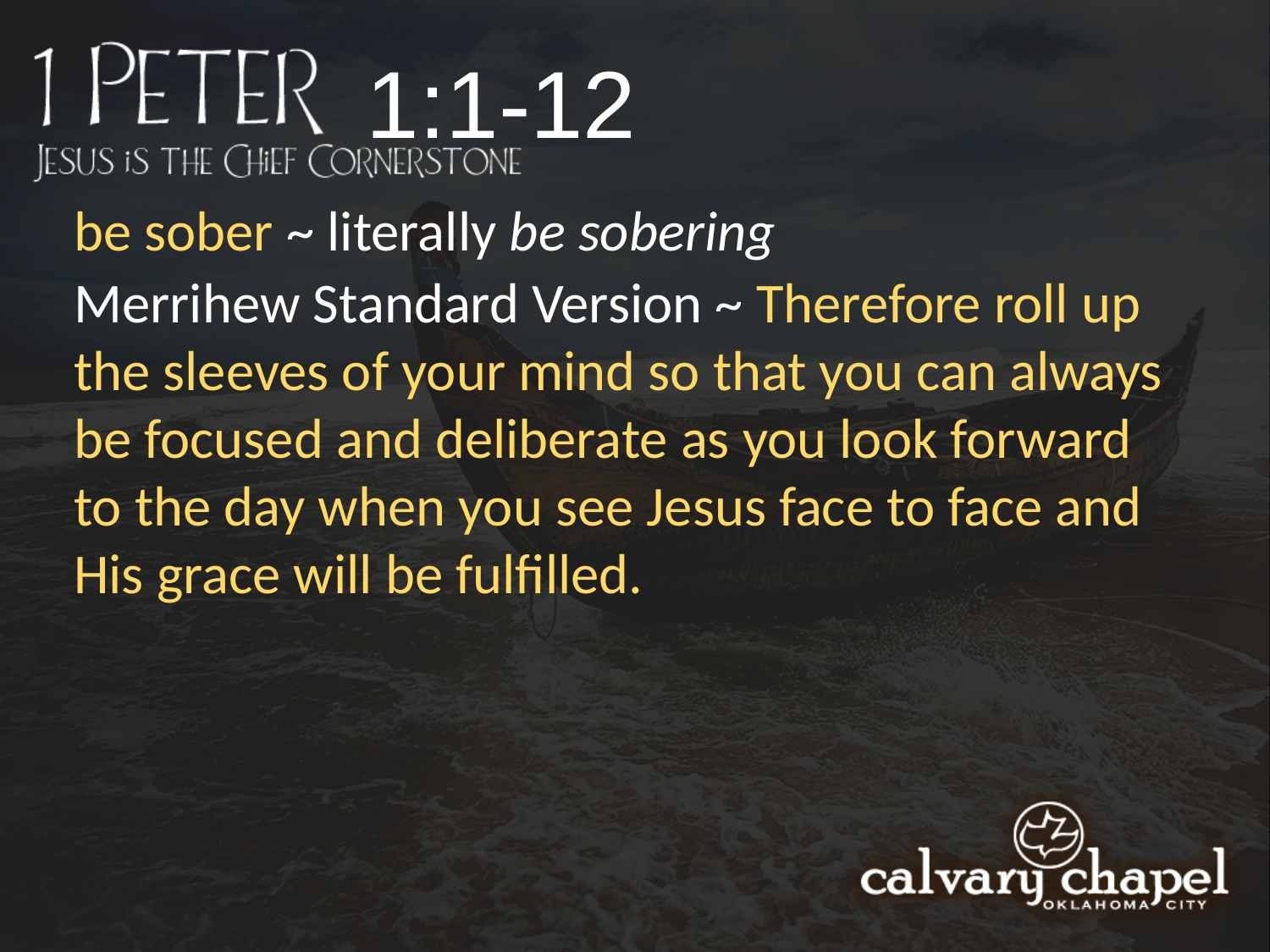

1:1-12
be sober ~ literally be sobering
Merrihew Standard Version ~ Therefore roll up the sleeves of your mind so that you can always be focused and deliberate as you look forward to the day when you see Jesus face to face and His grace will be fulfilled.